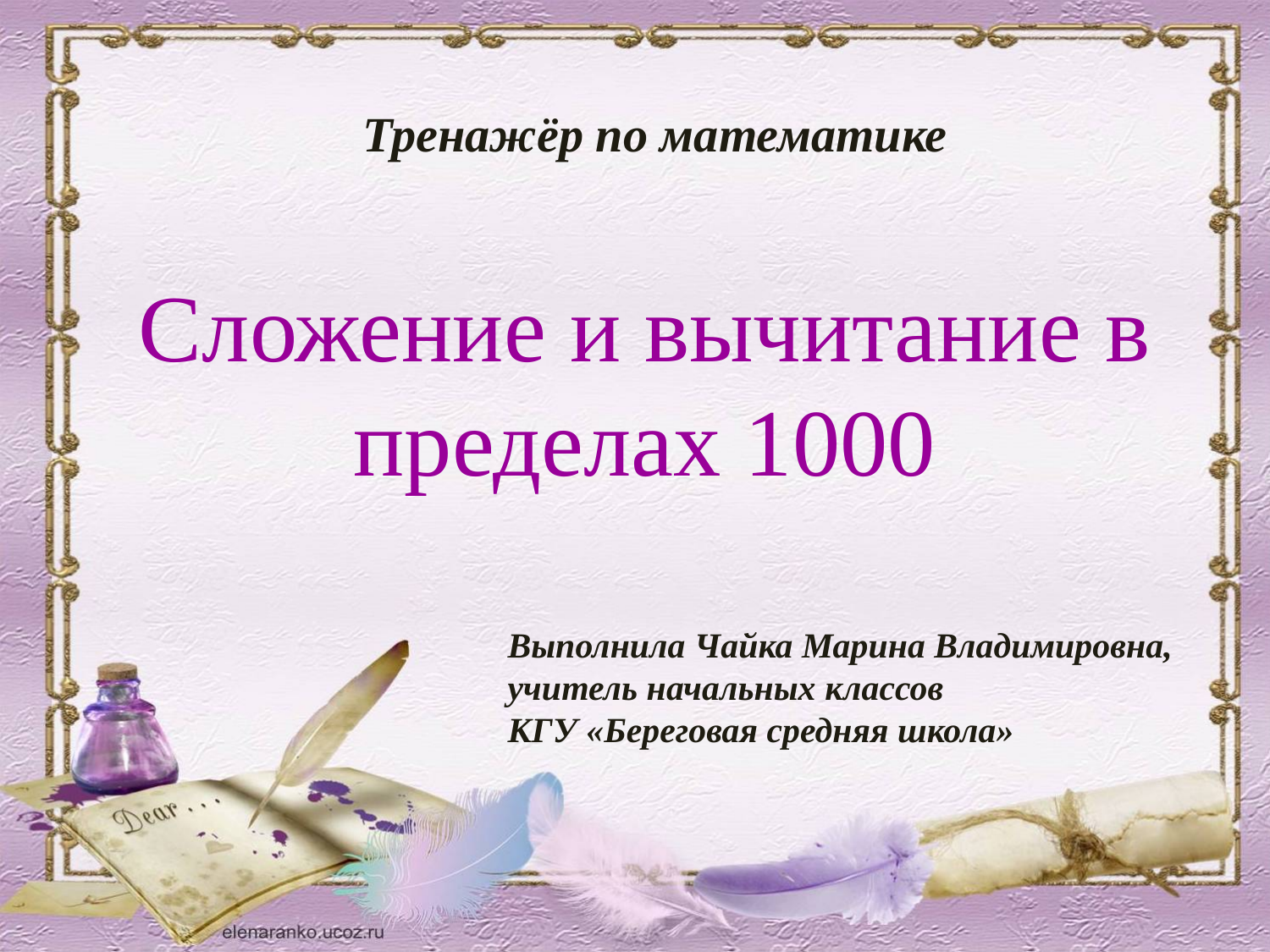

Тренажёр по математике
Сложение и вычитание в пределах 1000
Выполнила Чайка Марина Владимировна,
учитель начальных классов
КГУ «Береговая средняя школа»